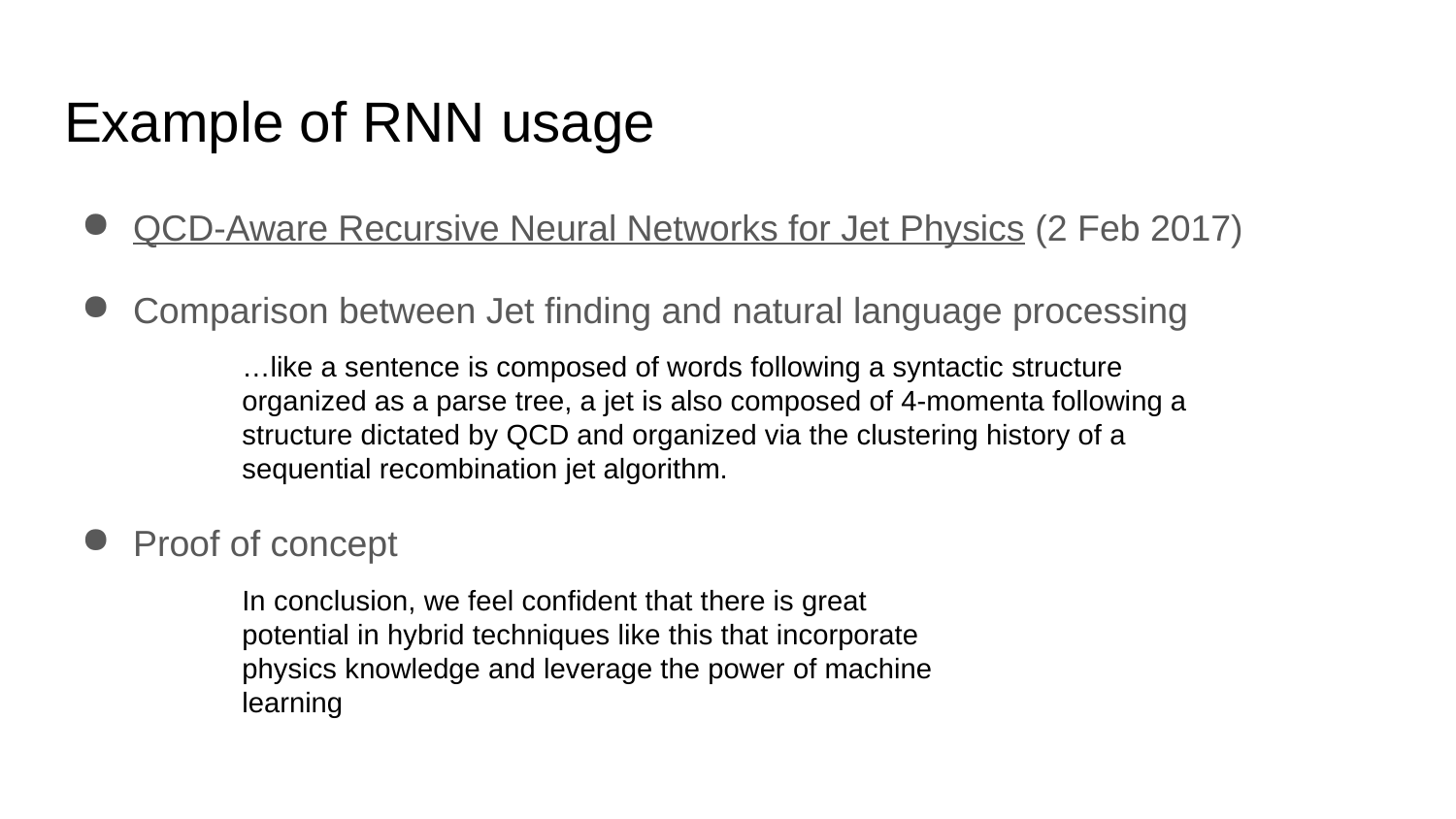

# Example of RNN usage
QCD-Aware Recursive Neural Networks for Jet Physics (2 Feb 2017)
Comparison between Jet finding and natural language processing
Proof of concept
…like a sentence is composed of words following a syntactic structure organized as a parse tree, a jet is also composed of 4-momenta following a structure dictated by QCD and organized via the clustering history of a sequential recombination jet algorithm.
In conclusion, we feel confident that there is great potential in hybrid techniques like this that incorporate physics knowledge and leverage the power of machine learning